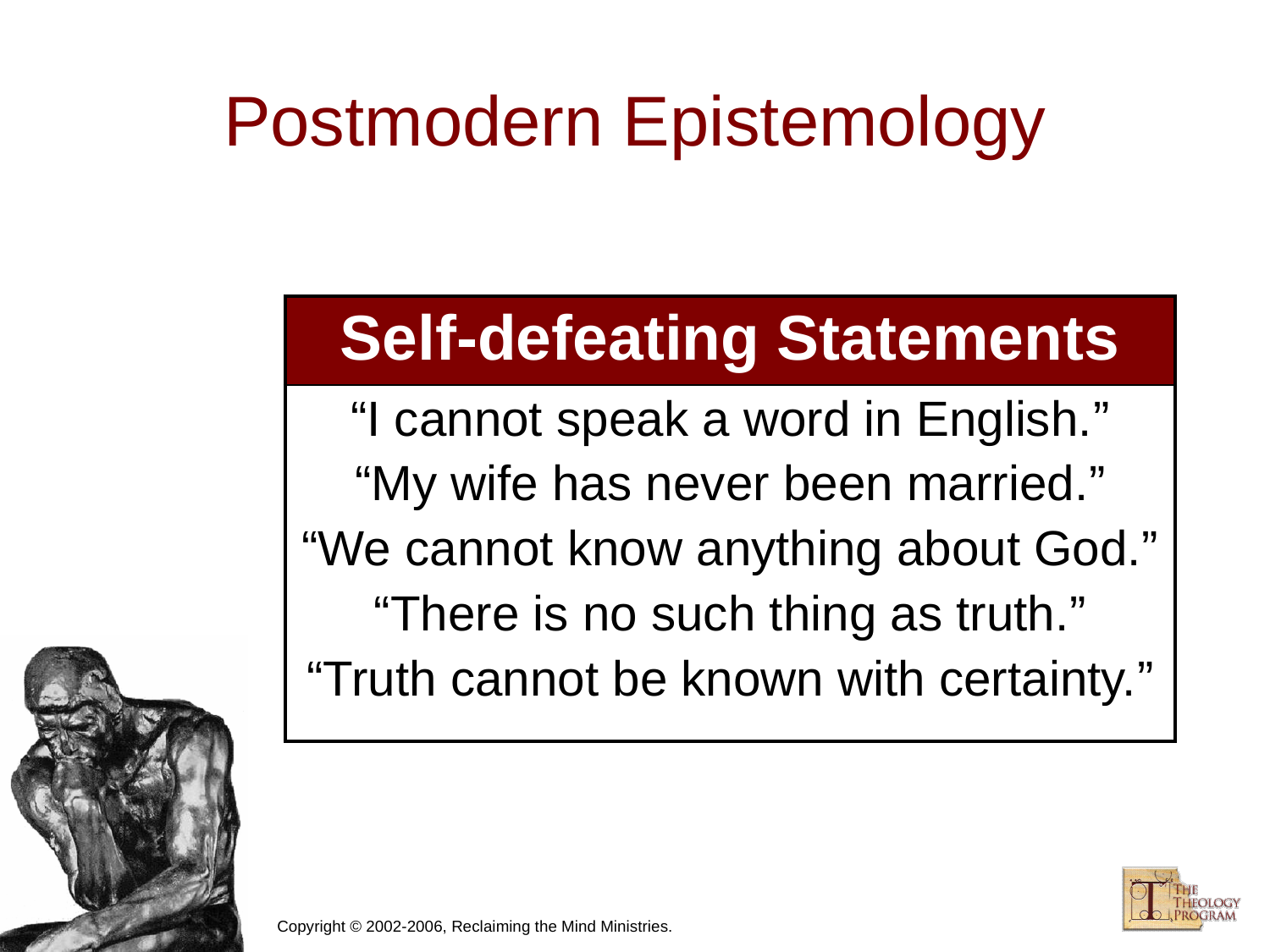

# Postmodern Epistemology
| Self-defeating Statements |
| --- |
| “I cannot speak a word in English.” “My wife has never been married.” “We cannot know anything about God.” “There is no such thing as truth.” “Truth cannot be known with certainty.” |